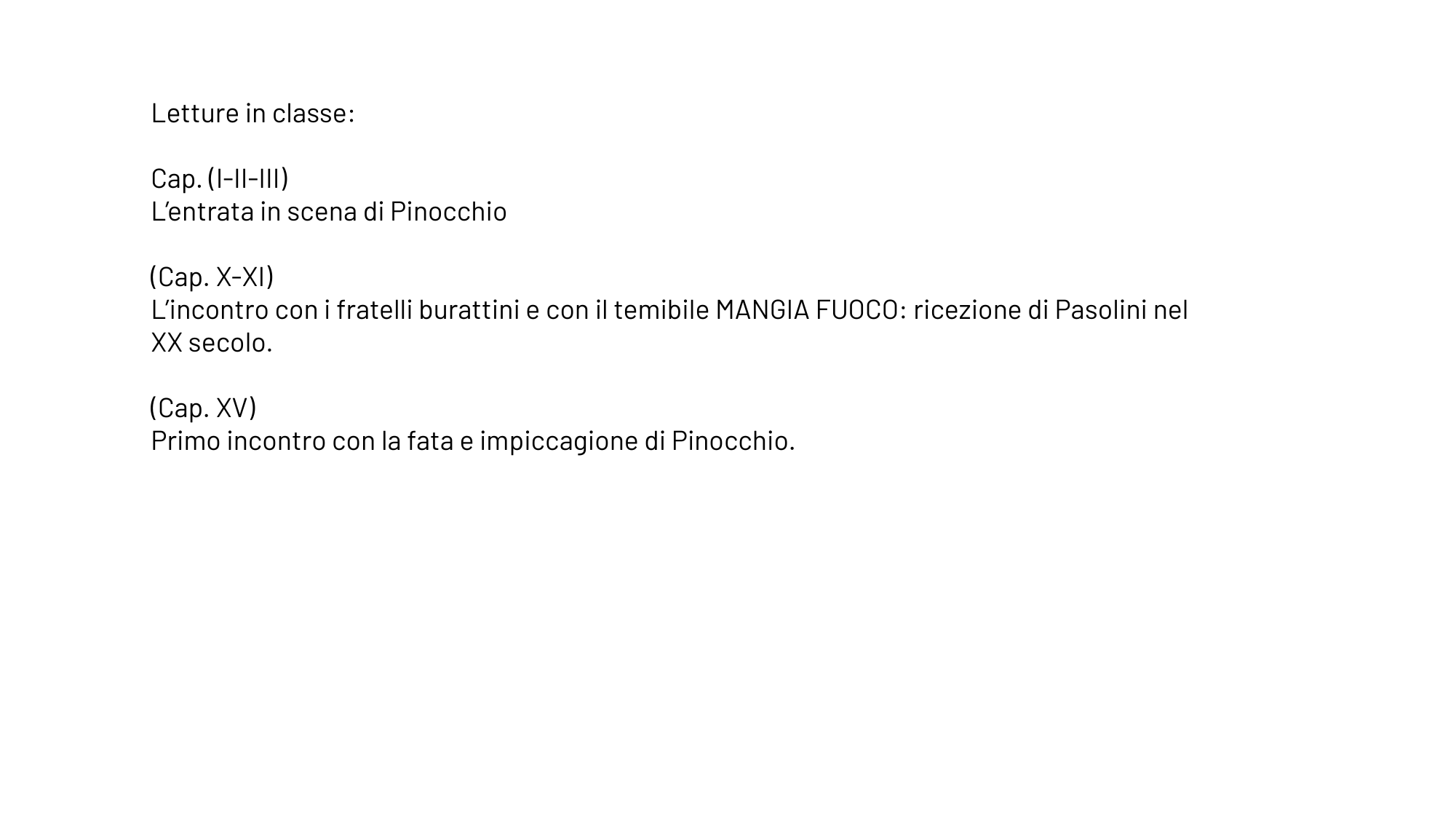

Letture in classe:

Cap. (I-II-III)
L’entrata in scena di Pinocchio

(Cap. X-XI)
L’incontro con i fratelli burattini e con il temibile MANGIA FUOCO: ricezione di Pasolini nel XX secolo.

(Cap. XV)
Primo incontro con la fata e impiccagione di Pinocchio.